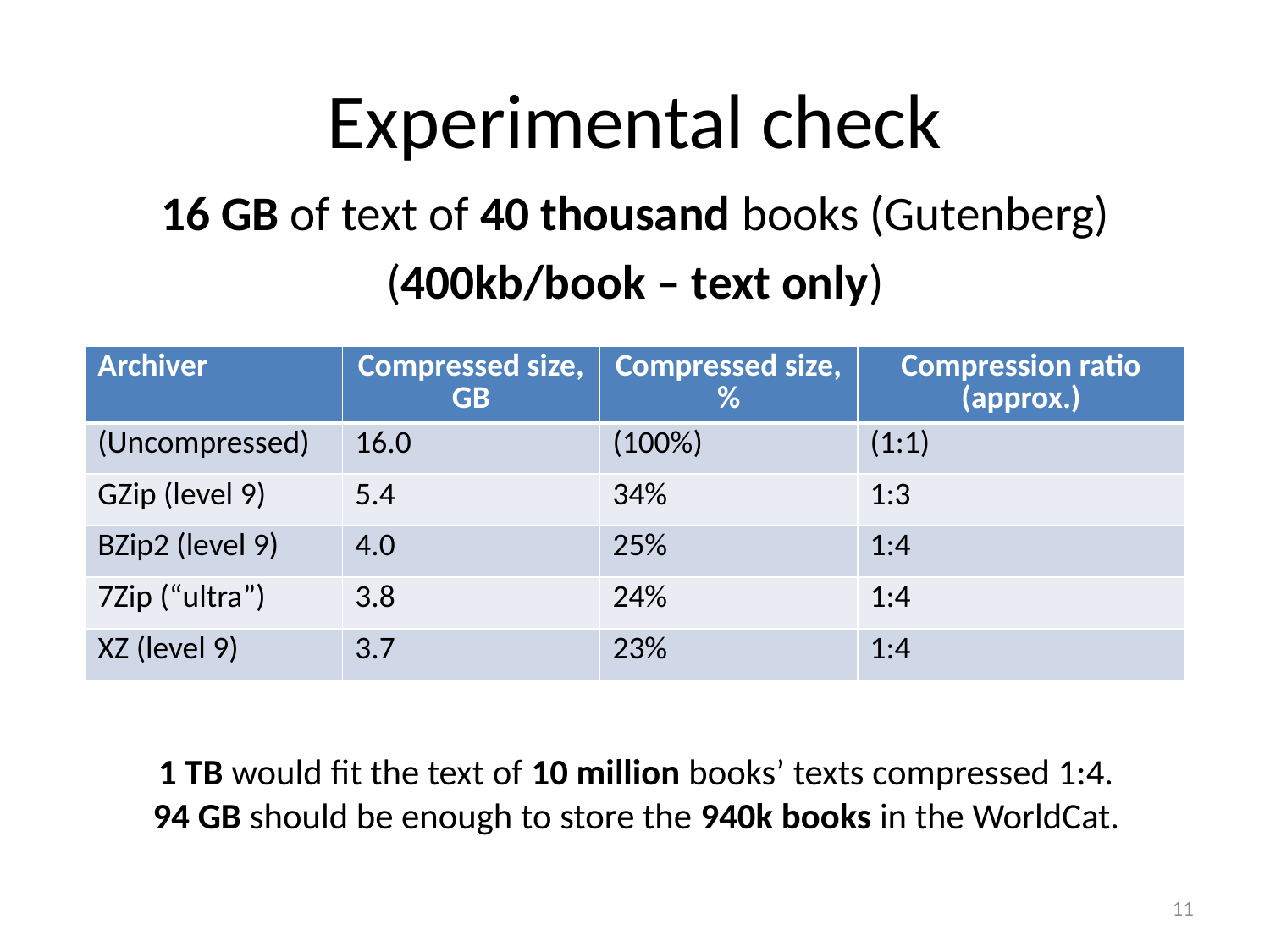

# Experimental check
16 GB of text of 40 thousand books (Gutenberg)
(400kb/book – text only)
| Archiver | Compressed size, GB | Compressed size, % | Compression ratio (approx.) |
| --- | --- | --- | --- |
| (Uncompressed) | 16.0 | (100%) | (1:1) |
| GZip (level 9) | 5.4 | 34% | 1:3 |
| BZip2 (level 9) | 4.0 | 25% | 1:4 |
| 7Zip (“ultra”) | 3.8 | 24% | 1:4 |
| XZ (level 9) | 3.7 | 23% | 1:4 |
1 TB would fit the text of 10 million books’ texts compressed 1:4.
94 GB should be enough to store the 940k books in the WorldCat.
11